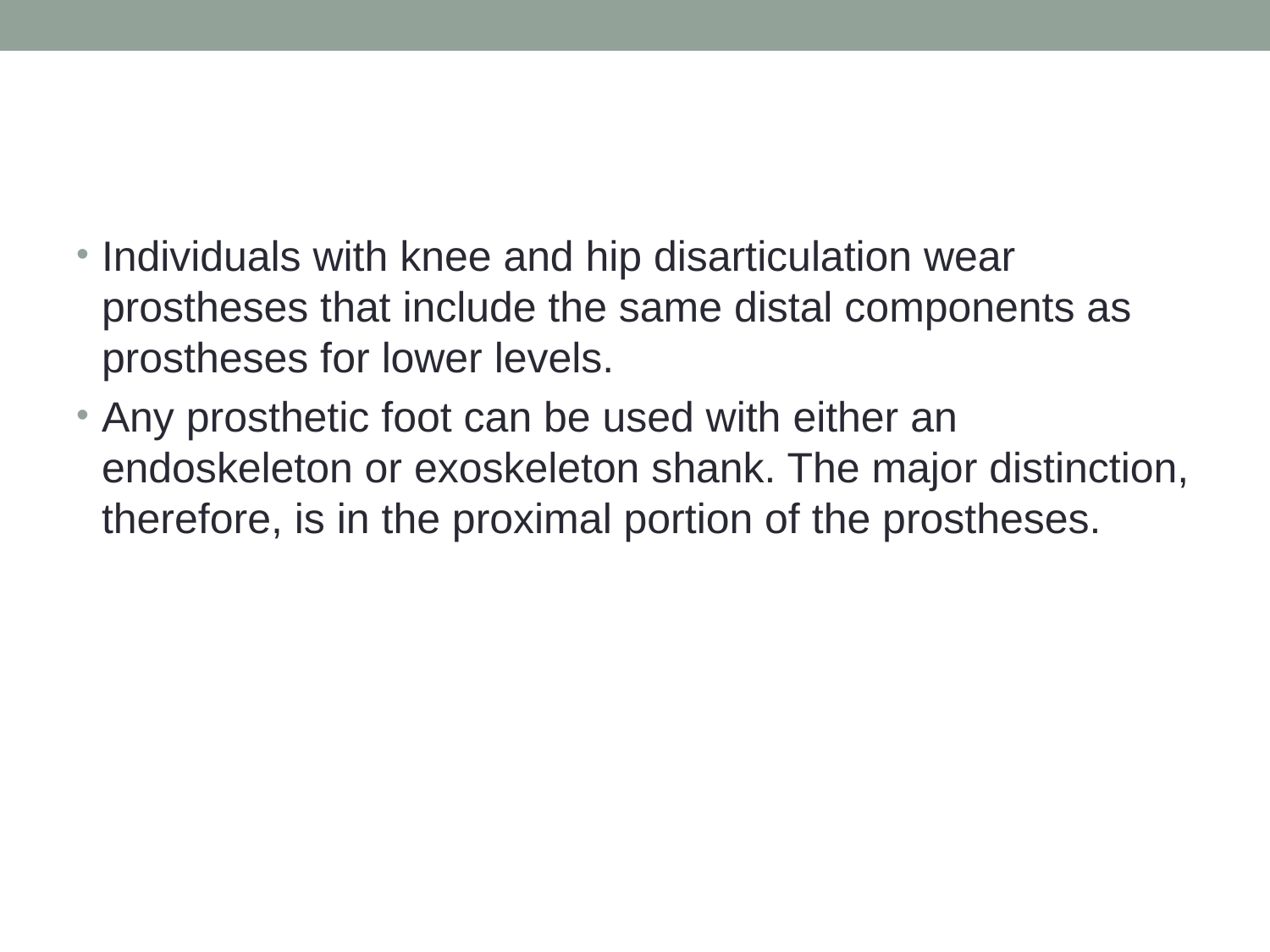

#
Individuals with knee and hip disarticulation wear prostheses that include the same distal components as prostheses for lower levels.
Any prosthetic foot can be used with either an endoskeleton or exoskeleton shank. The major distinction, therefore, is in the proximal portion of the prostheses.